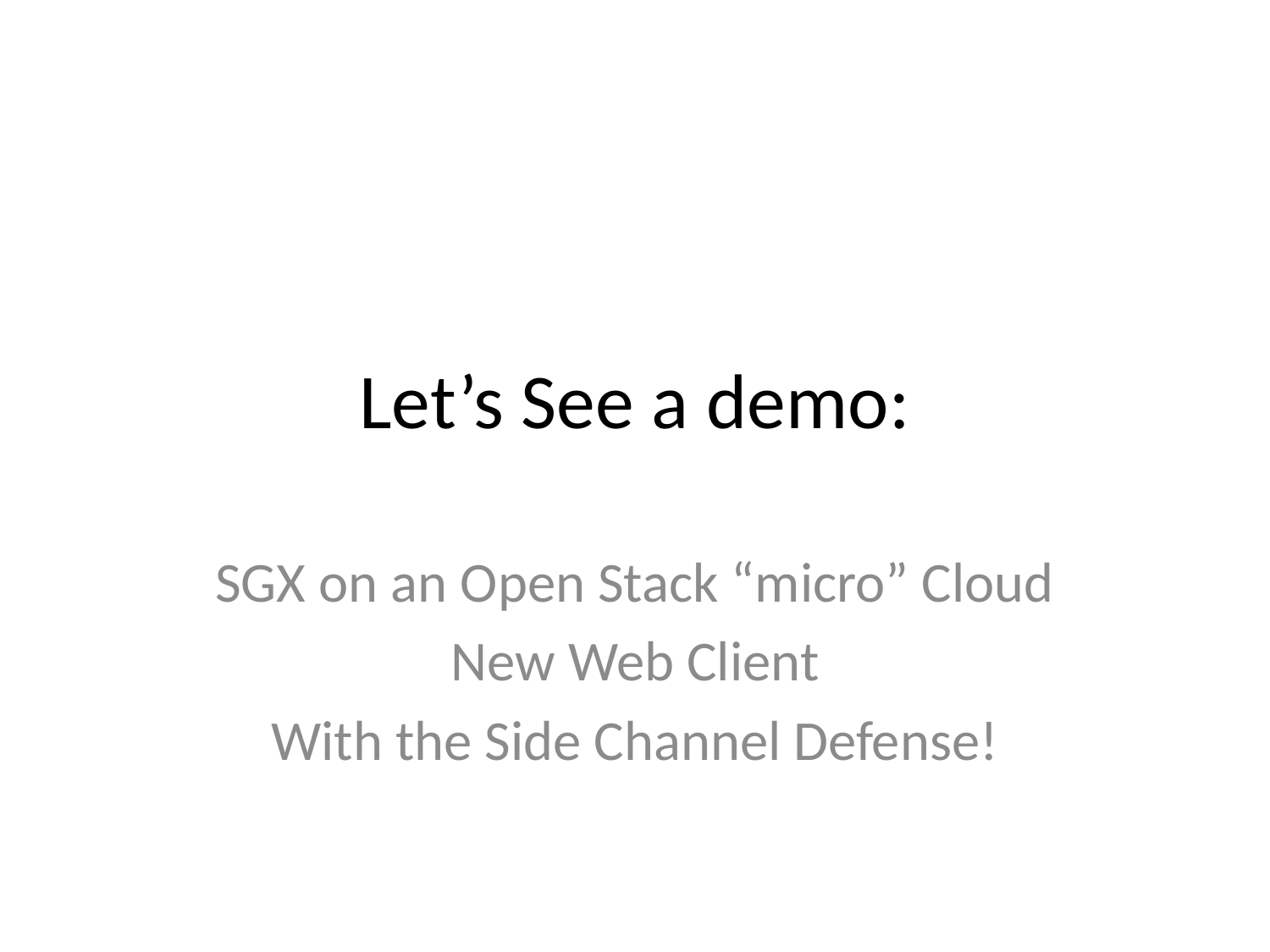

# Let’s See a demo:
SGX on an Open Stack “micro” Cloud
New Web Client
With the Side Channel Defense!